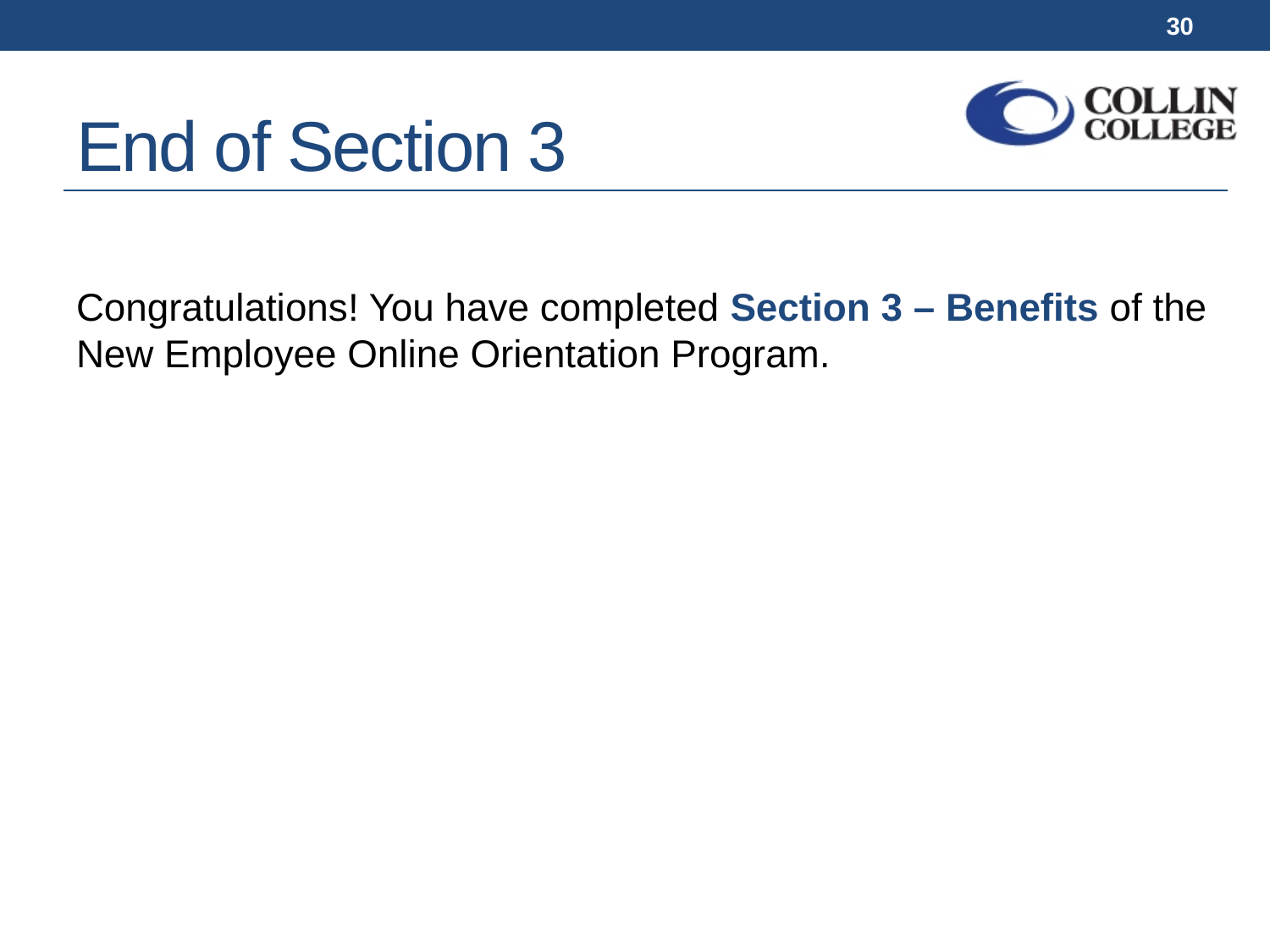

30
# End of Section 3

Congratulations! You have completed Section 3 – Benefits of the New Employee Online Orientation Program.